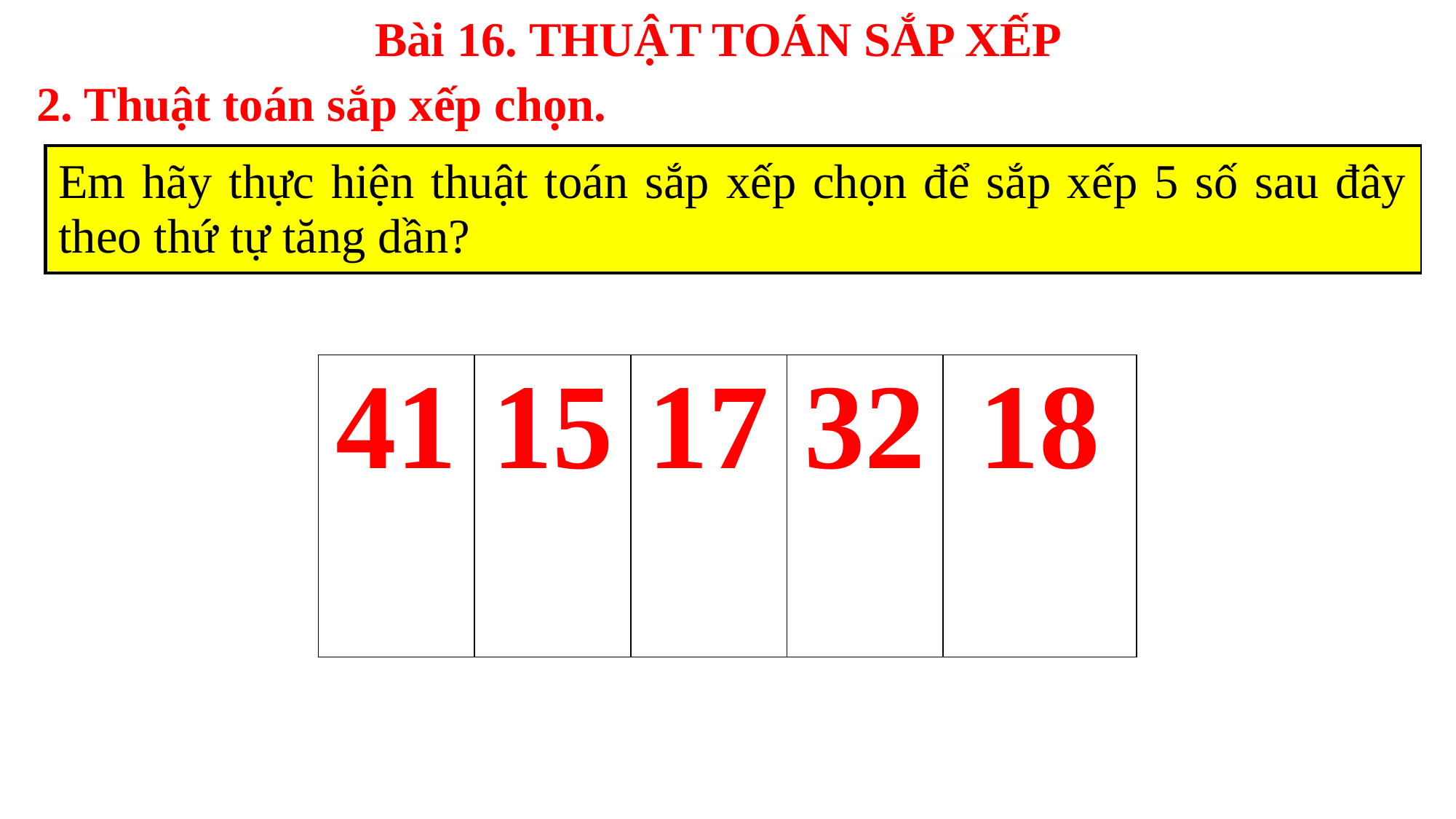

2. Thuật toán sắp xếp chọn.
| Em hãy thực hiện thuật toán sắp xếp chọn để sắp xếp 5 số sau đây theo thứ tự tăng dần? |
| --- |
| 41 | 15 | 17 | 32 | 18 |
| --- | --- | --- | --- | --- |